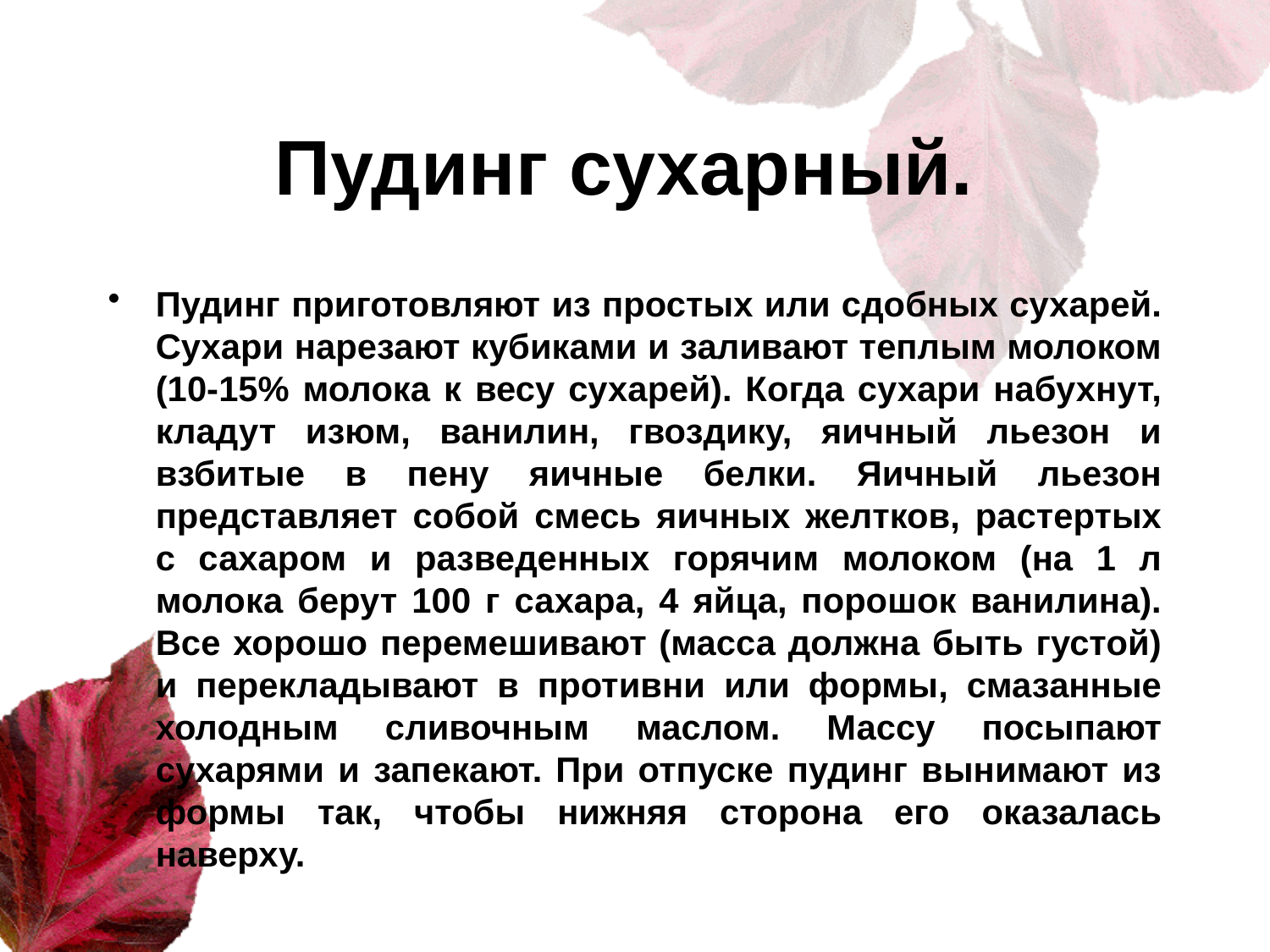

# Пудинг сухарный.
Пудинг приготовляют из простых или сдобных сухарей. Сухари нарезают кубиками и заливают теплым молоком (10-15% молока к весу сухарей). Когда сухари набухнут, кладут изюм, ванилин, гвоздику, яичный льезон и взбитые в пену яичные белки. Яичный льезон представляет собой смесь яичных желтков, растертых с сахаром и разведенных горячим молоком (на 1 л молока берут 100 г сахара, 4 яйца, порошок ванилина). Все хорошо перемешивают (масса должна быть густой) и перекладывают в противни или формы, смазанные холодным сливочным маслом. Массу посыпают сухарями и запекают. При отпуске пудинг вынимают из формы так, чтобы нижняя сторона его оказалась наверху.